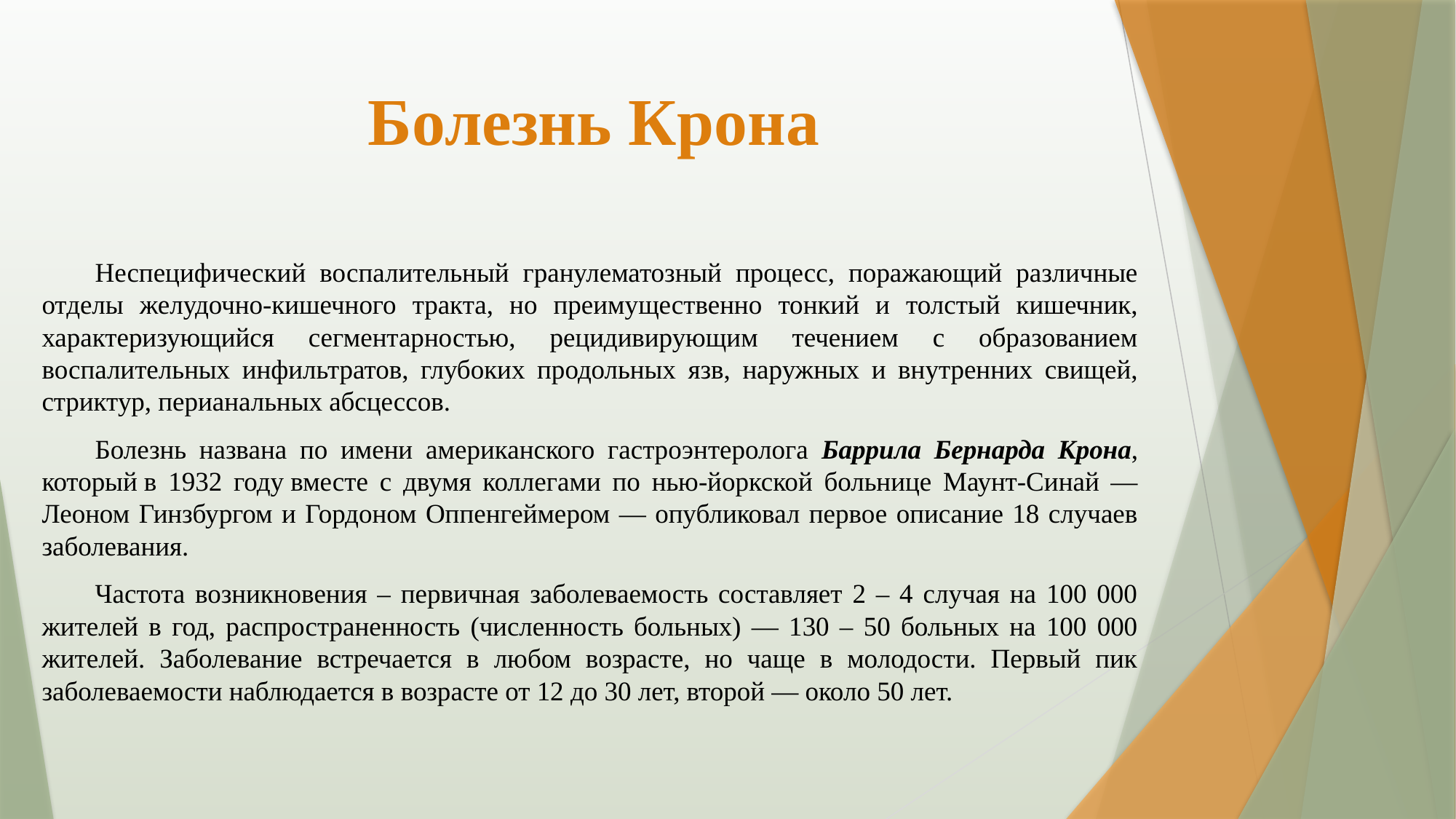

# Болезнь Крона
Неспецифический воспалительный гранулематозный процесс, поражающий различные отделы желудочно-кишечного тракта, но преимущественно тонкий и толстый кишечник, характеризующийся сегментарностью, рецидивирующим течением с образованием воспалительных инфильтратов, глубоких продольных язв, наружных и внутренних свищей, стриктур, перианальных абсцессов.
Болезнь названа по имени американского гастроэнтеролога Баррила Бернарда Крона, который в 1932 году вместе с двумя коллегами по нью-йоркской больнице Маунт-Синай — Леоном Гинзбургом и Гордоном Оппенгеймером — опубликовал первое описание 18 случаев заболевания.
Частота возникновения – первичная заболеваемость составляет 2 – 4 случая на 100 000 жителей в год, распространенность (численность больных) — 130 – 50 больных на 100 000 жителей. Заболевание встречается в любом возрасте, но чаще в молодости. Первый пик заболеваемости наблюдается в возрасте от 12 до 30 лет, второй — около 50 лет.